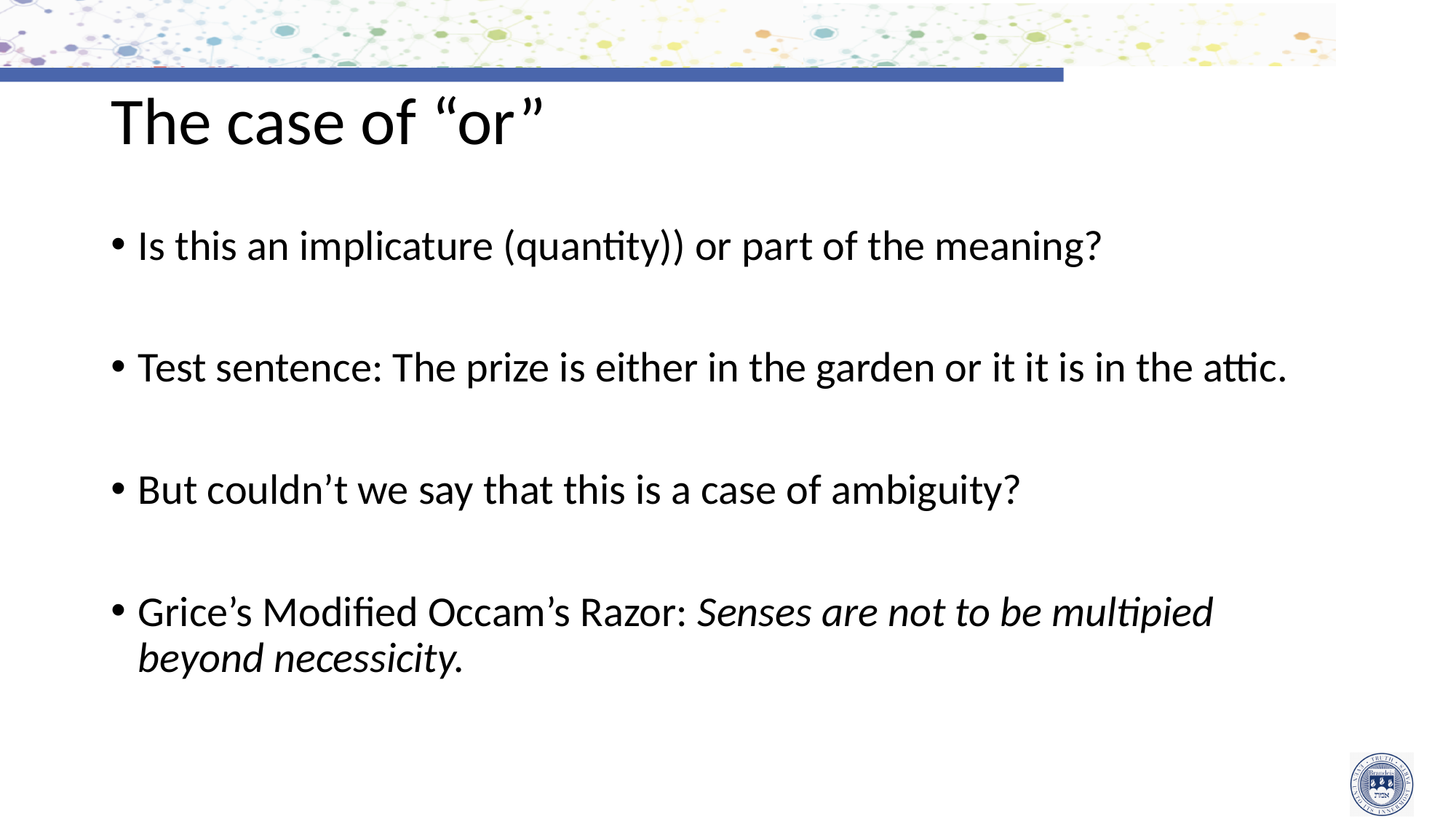

# The case of “or”
Is this an implicature (quantity)) or part of the meaning?

Test sentence: The prize is either in the garden or it it is in the attic.

But couldn’t we say that this is a case of ambiguity?

Grice’s Modified Occam’s Razor: Senses are not to be multipied beyond necessicity.